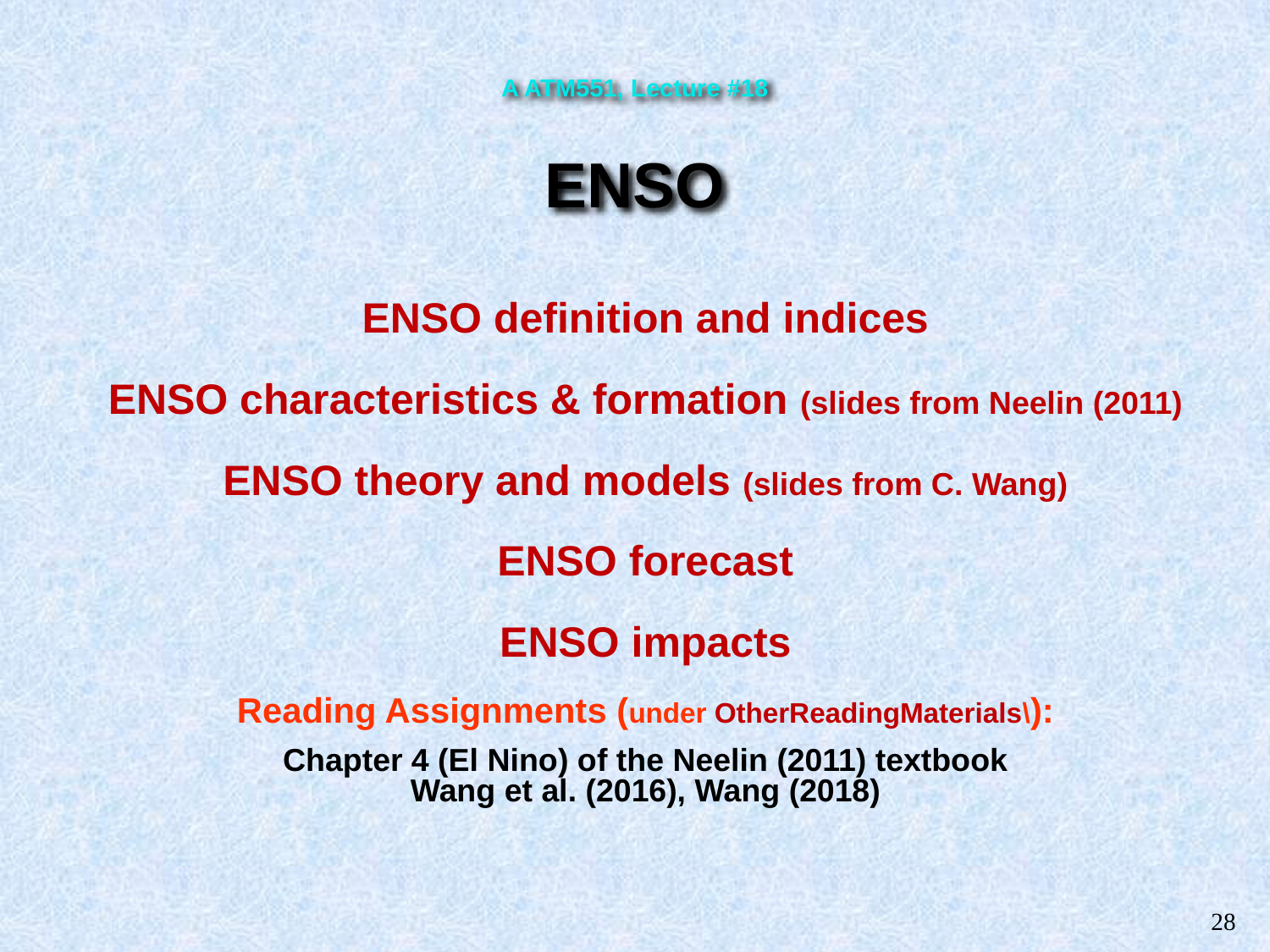

A ATM551, Lecture #18
ENSO

ENSO definition and indices

ENSO characteristics & formation (slides from Neelin (2011)

ENSO theory and models (slides from C. Wang)

ENSO forecast

ENSO impacts

Reading Assignments (under OtherReadingMaterials\):

Chapter 4 (El Nino) of the Neelin (2011) textbook
Wang et al. (2016), Wang (2018)

28